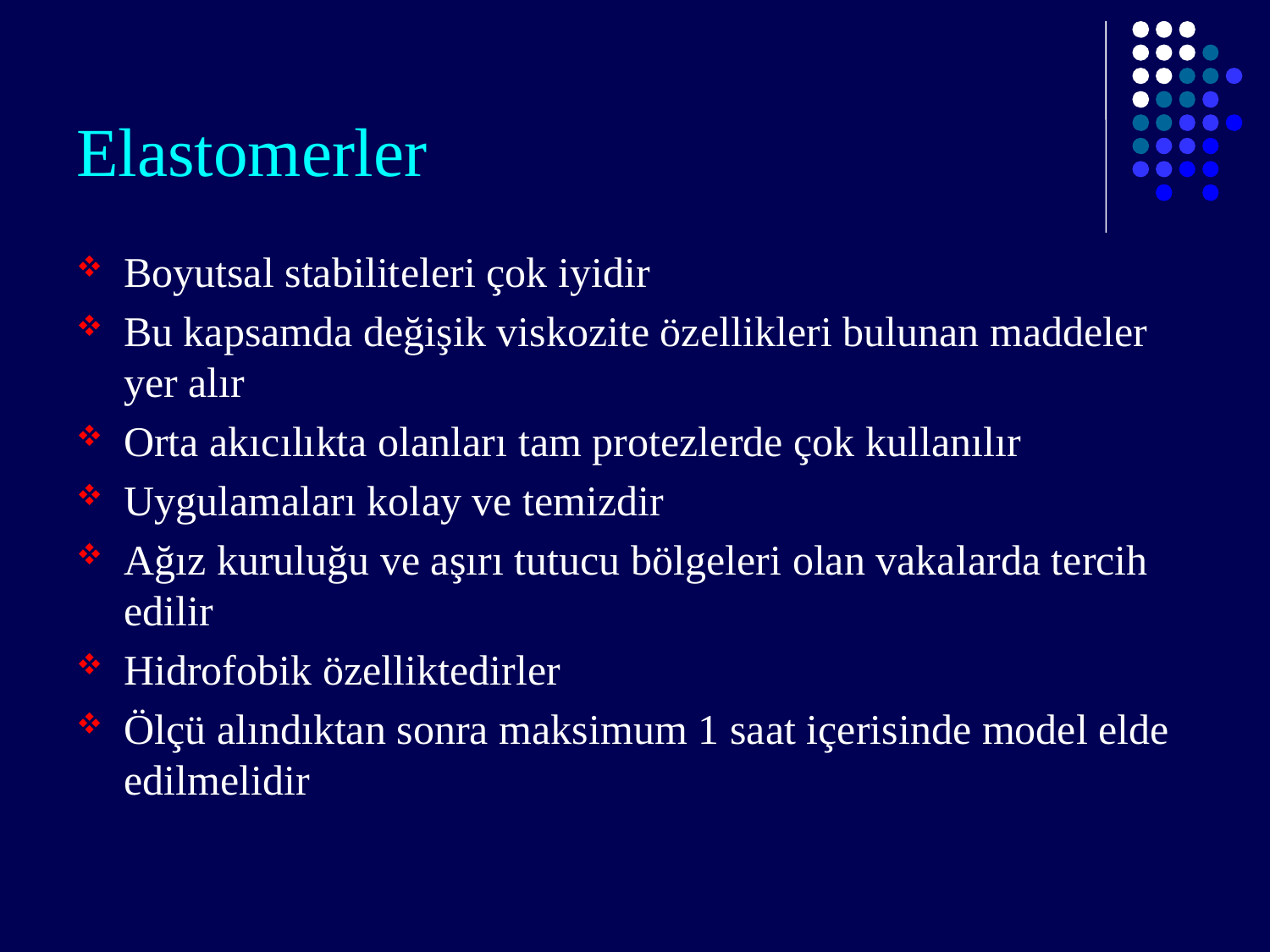

# Elastomerler

Boyutsal stabiliteleri çok iyidir
Bu kapsamda değişik viskozite özellikleri bulunan maddeler yer alır
Orta akıcılıkta olanları tam protezlerde çok kullanılır
Uygulamaları kolay ve temizdir
Ağız kuruluğu ve aşırı tutucu bölgeleri olan vakalarda tercih edilir
Hidrofobik özelliktedirler
Ölçü alındıktan sonra maksimum 1 saat içerisinde model elde edilmelidir